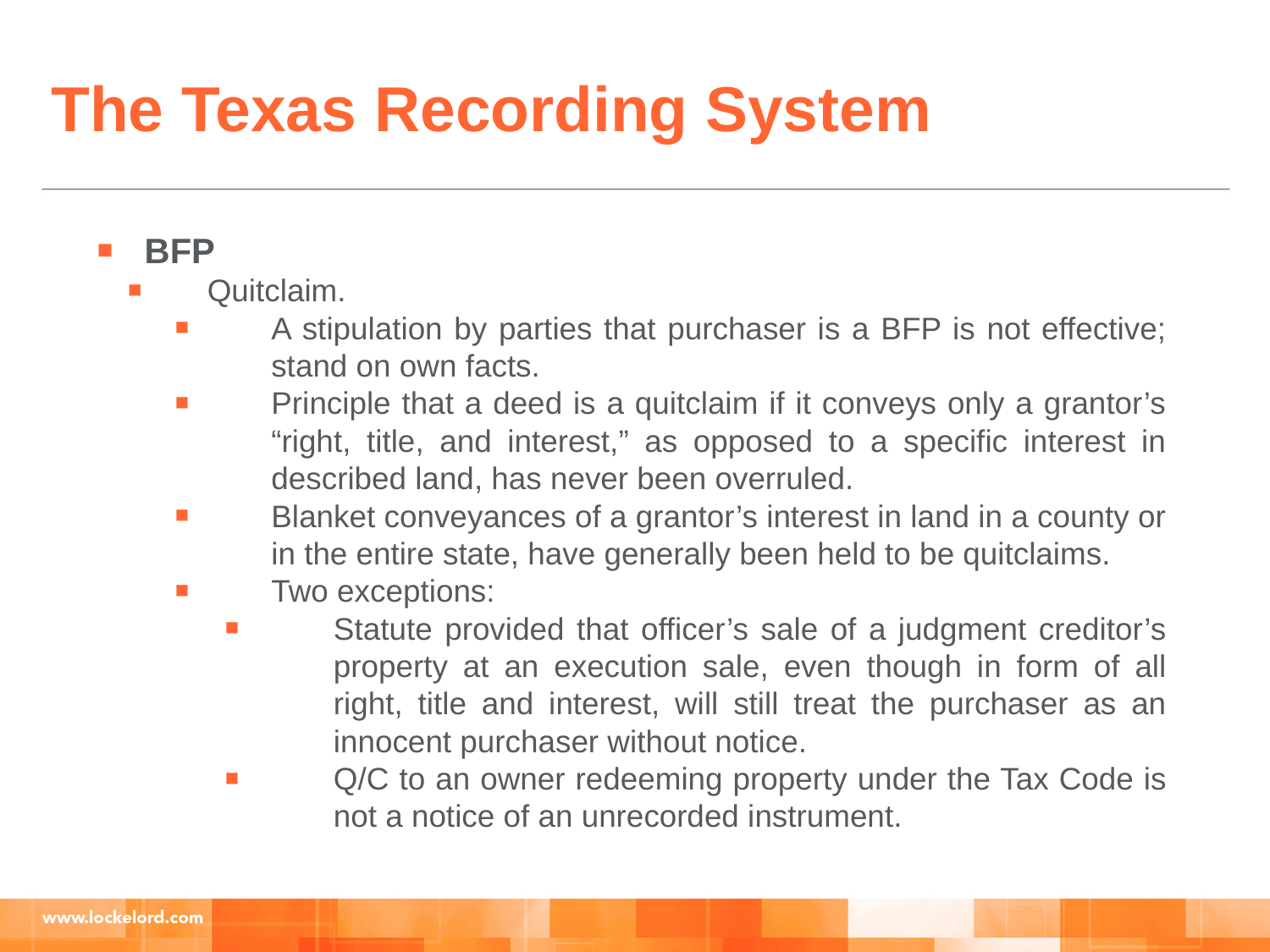

The Texas Recording System
BFP
Quitclaim.
A stipulation by parties that purchaser is a BFP is not effective; stand on own facts.
Principle that a deed is a quitclaim if it conveys only a grantor’s “right, title, and interest,” as opposed to a specific interest in described land, has never been overruled.
Blanket conveyances of a grantor’s interest in land in a county or in the entire state, have generally been held to be quitclaims.
Two exceptions:
Statute provided that officer’s sale of a judgment creditor’s property at an execution sale, even though in form of all right, title and interest, will still treat the purchaser as an innocent purchaser without notice.
Q/C to an owner redeeming property under the Tax Code is not a notice of an unrecorded instrument.